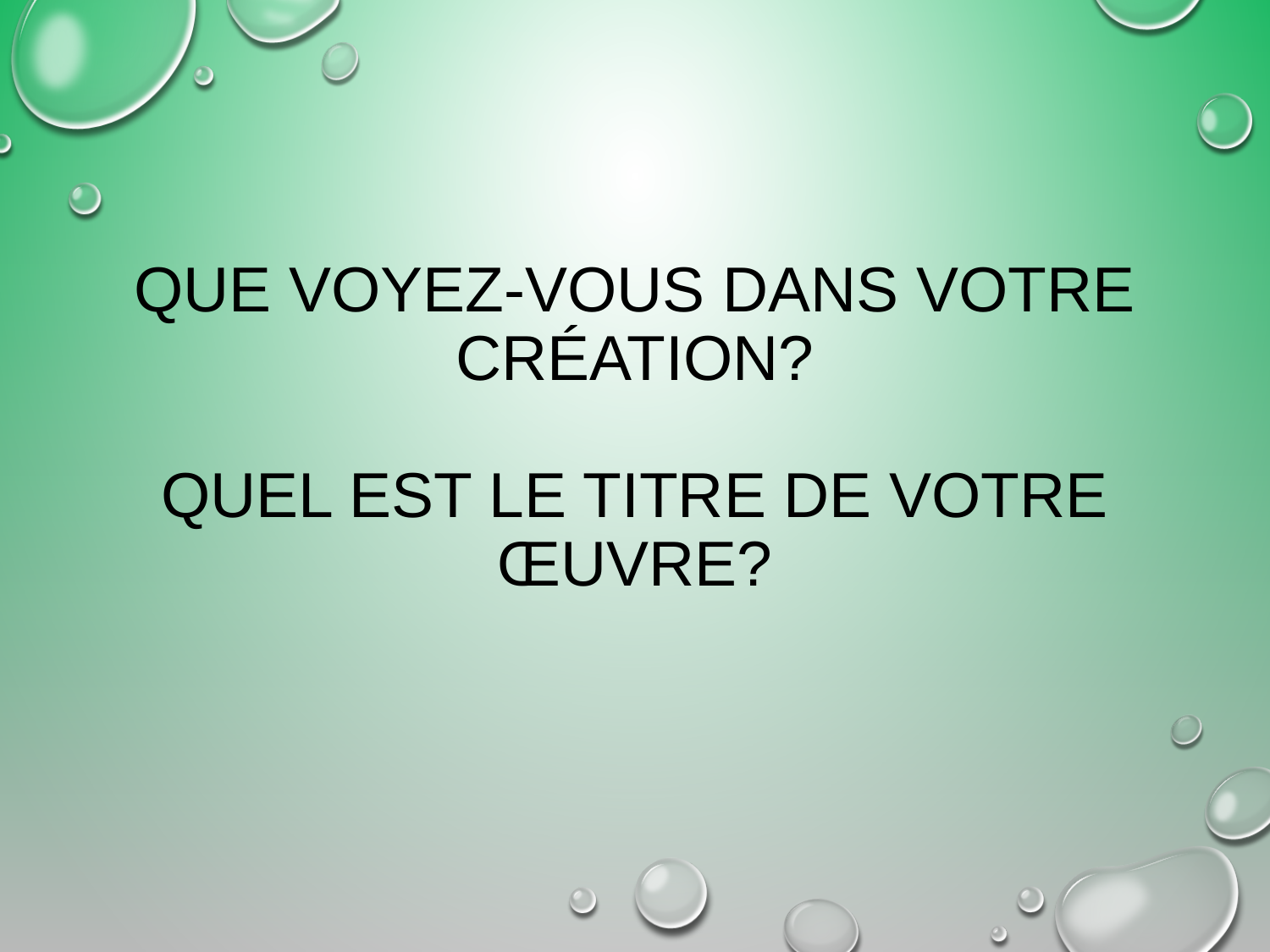

# Que voyez-vous dans votre création? Quel est le titre de votre œuvre?